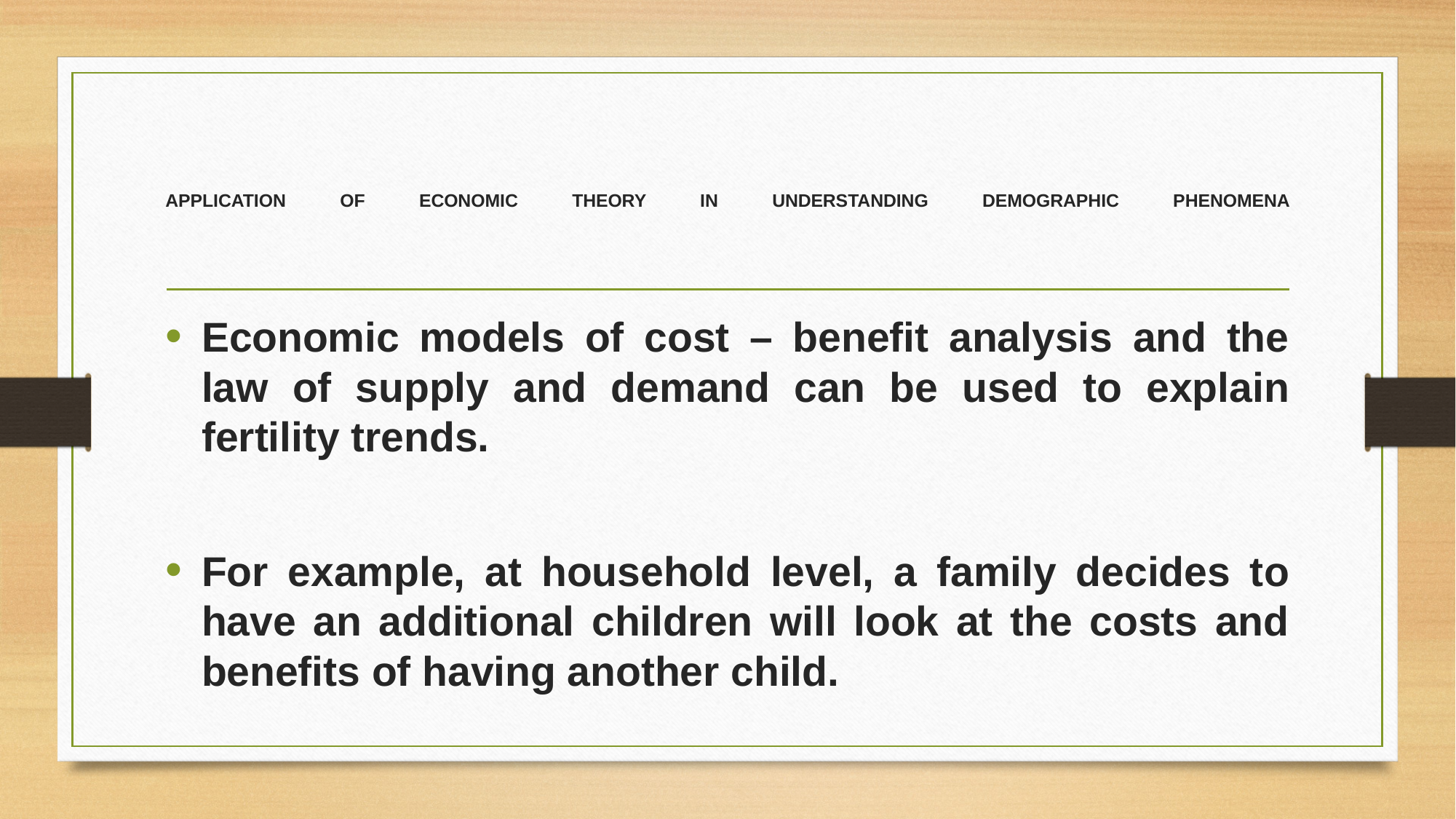

# APPLICATION OF ECONOMIC THEORY IN UNDERSTANDING DEMOGRAPHIC PHENOMENA
Economic models of cost – benefit analysis and the law of supply and demand can be used to explain fertility trends.

For example, at household level, a family decides to have an additional children will look at the costs and benefits of having another child.